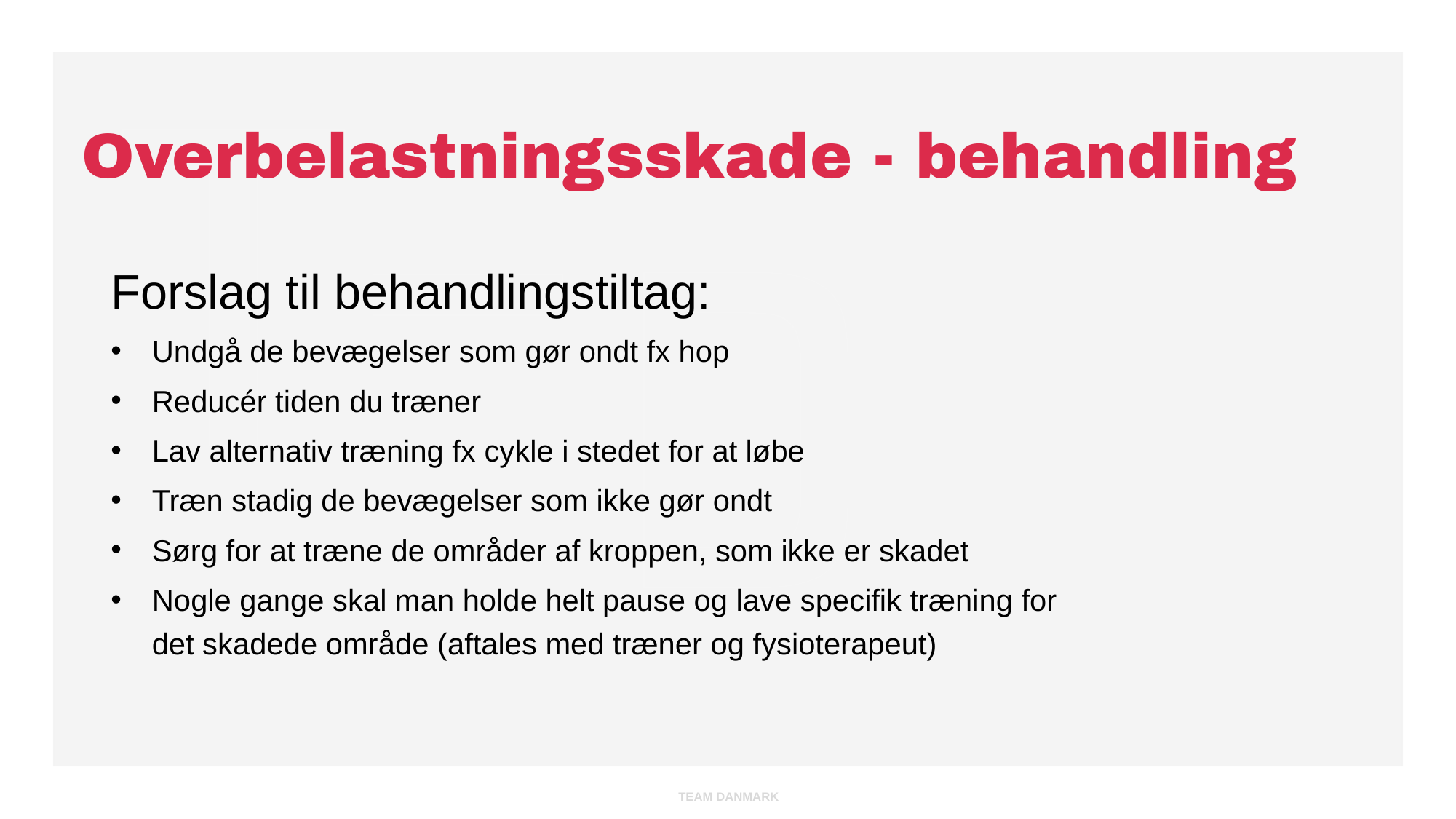

# Overbelastningsskade - behandling
Forslag til behandlingstiltag:
Undgå de bevægelser som gør ondt fx hop
Reducér tiden du træner
Lav alternativ træning fx cykle i stedet for at løbe
Træn stadig de bevægelser som ikke gør ondt
Sørg for at træne de områder af kroppen, som ikke er skadet
Nogle gange skal man holde helt pause og lave specifik træning for det skadede område (aftales med træner og fysioterapeut)

TEAM DANMARK